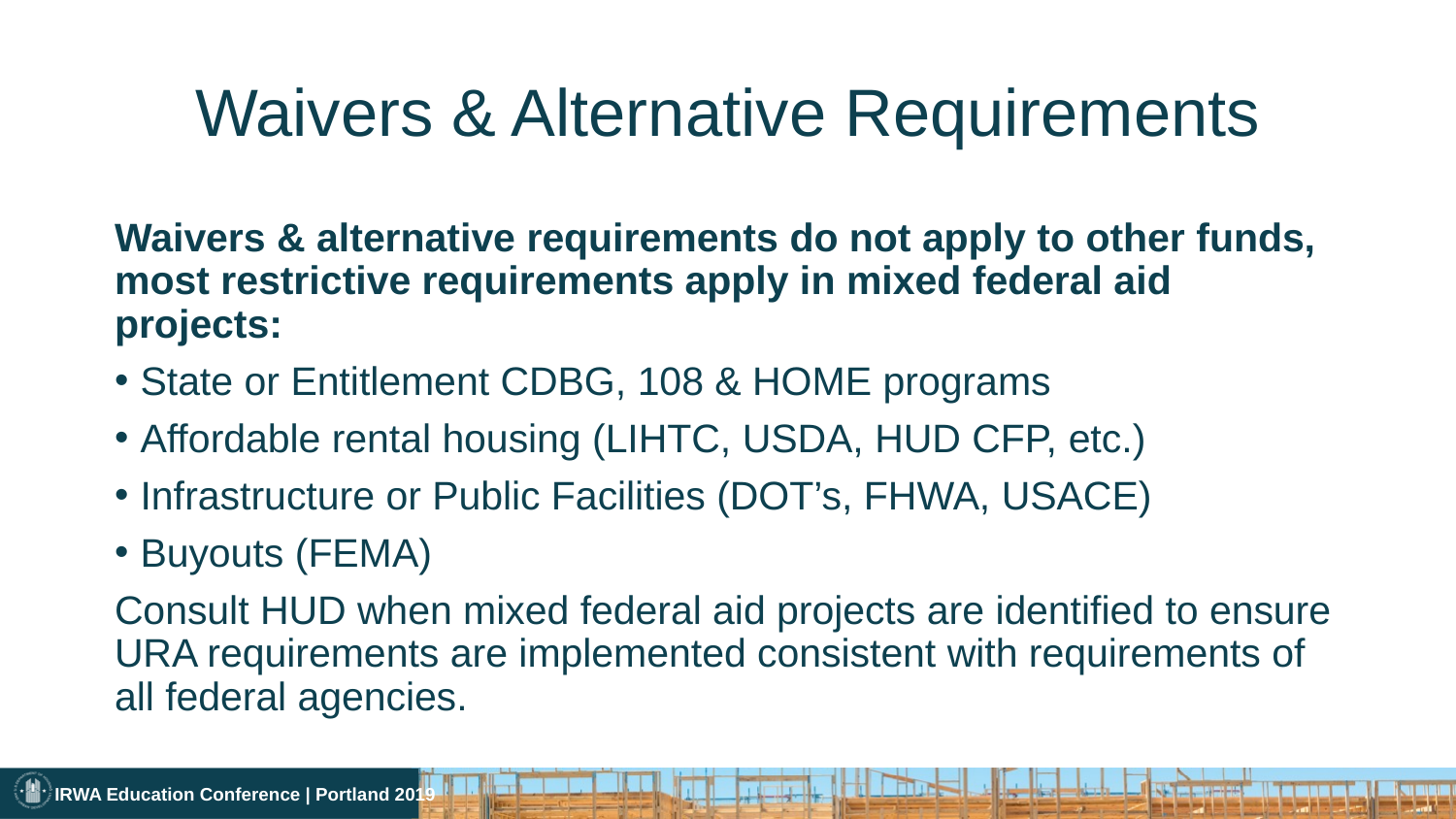

# Waivers & Alternative Requirements
Waivers & alternative requirements do not apply to other funds, most restrictive requirements apply in mixed federal aid projects:
State or Entitlement CDBG, 108 & HOME programs
Affordable rental housing (LIHTC, USDA, HUD CFP, etc.)
Infrastructure or Public Facilities (DOT’s, FHWA, USACE)
Buyouts (FEMA)
Consult HUD when mixed federal aid projects are identified to ensure URA requirements are implemented consistent with requirements of all federal agencies.